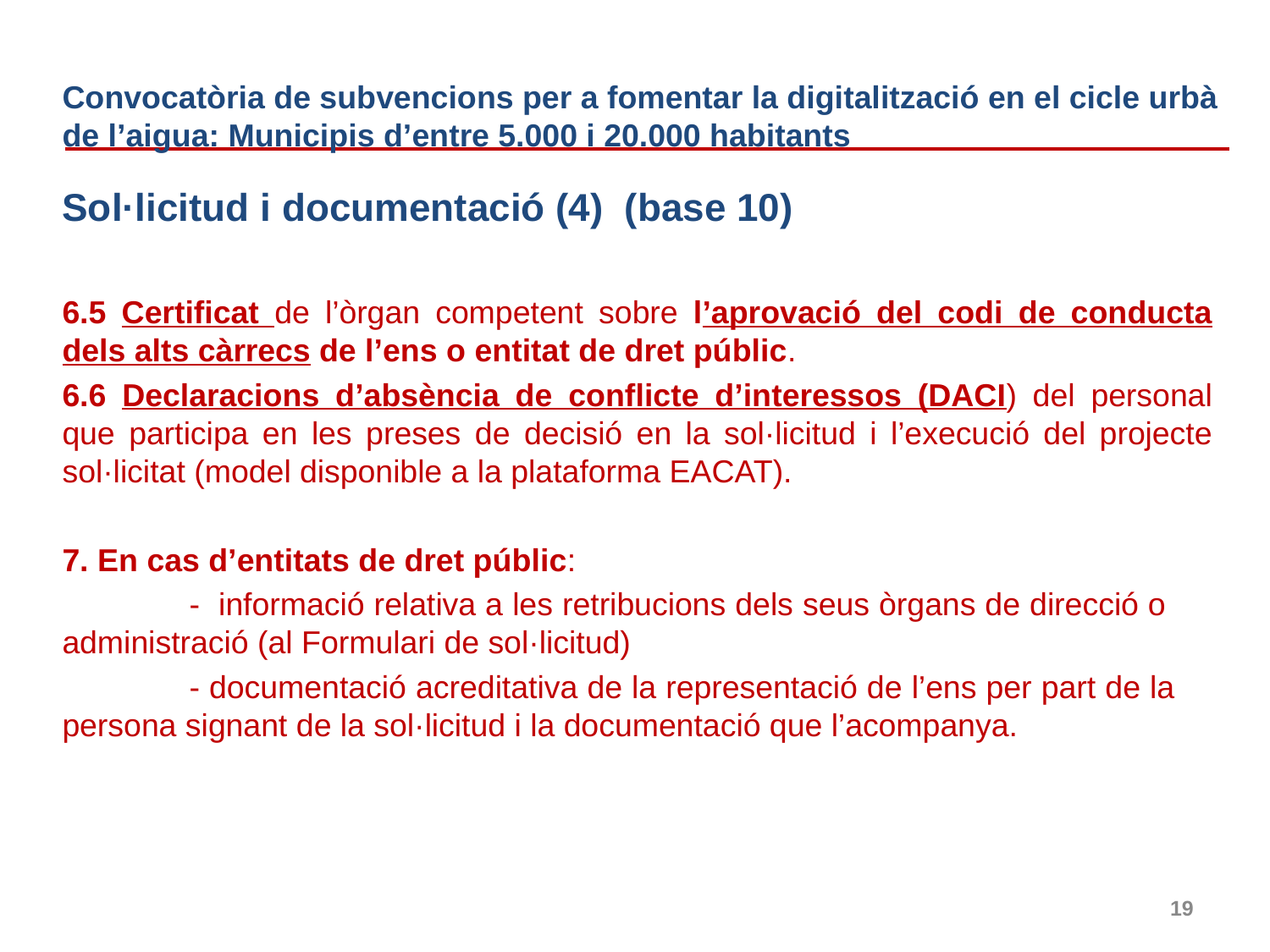

# Convocatòria de subvencions per a fomentar la digitalització en el cicle urbà de l’aigua: Municipis d’entre 5.000 i 20.000 habitants
Sol·licitud i documentació (4)  (base 10)

6.5 Certificat de l’òrgan competent sobre l’aprovació del codi de conducta dels alts càrrecs de l’ens o entitat de dret públic.
6.6 Declaracions d’absència de conflicte d’interessos (DACI) del personal que participa en les preses de decisió en la sol·licitud i l’execució del projecte sol·licitat (model disponible a la plataforma EACAT).

7. En cas d’entitats de dret públic:
	-  informació relativa a les retribucions dels seus òrgans de direcció o 	administració (al Formulari de sol·licitud)
	- documentació acreditativa de la representació de l’ens per part de la 	persona signant de la sol·licitud i la documentació que l’acompanya.

19